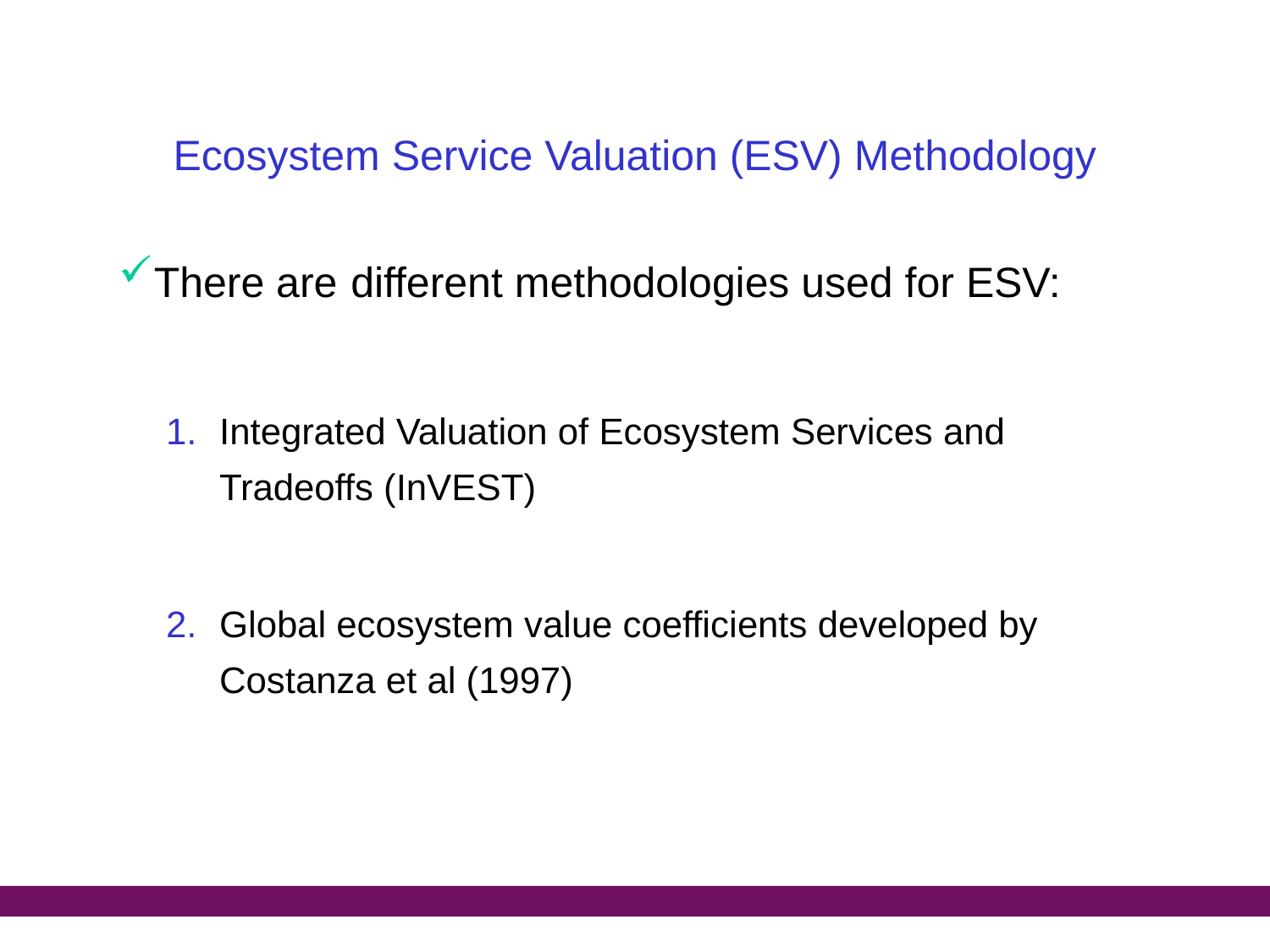

# Ecosystem Service Valuation (ESV) Methodology
There are different methodologies used for ESV:

Integrated Valuation of Ecosystem Services and Tradeoffs (InVEST)

Global ecosystem value coefficients developed by Costanza et al (1997)